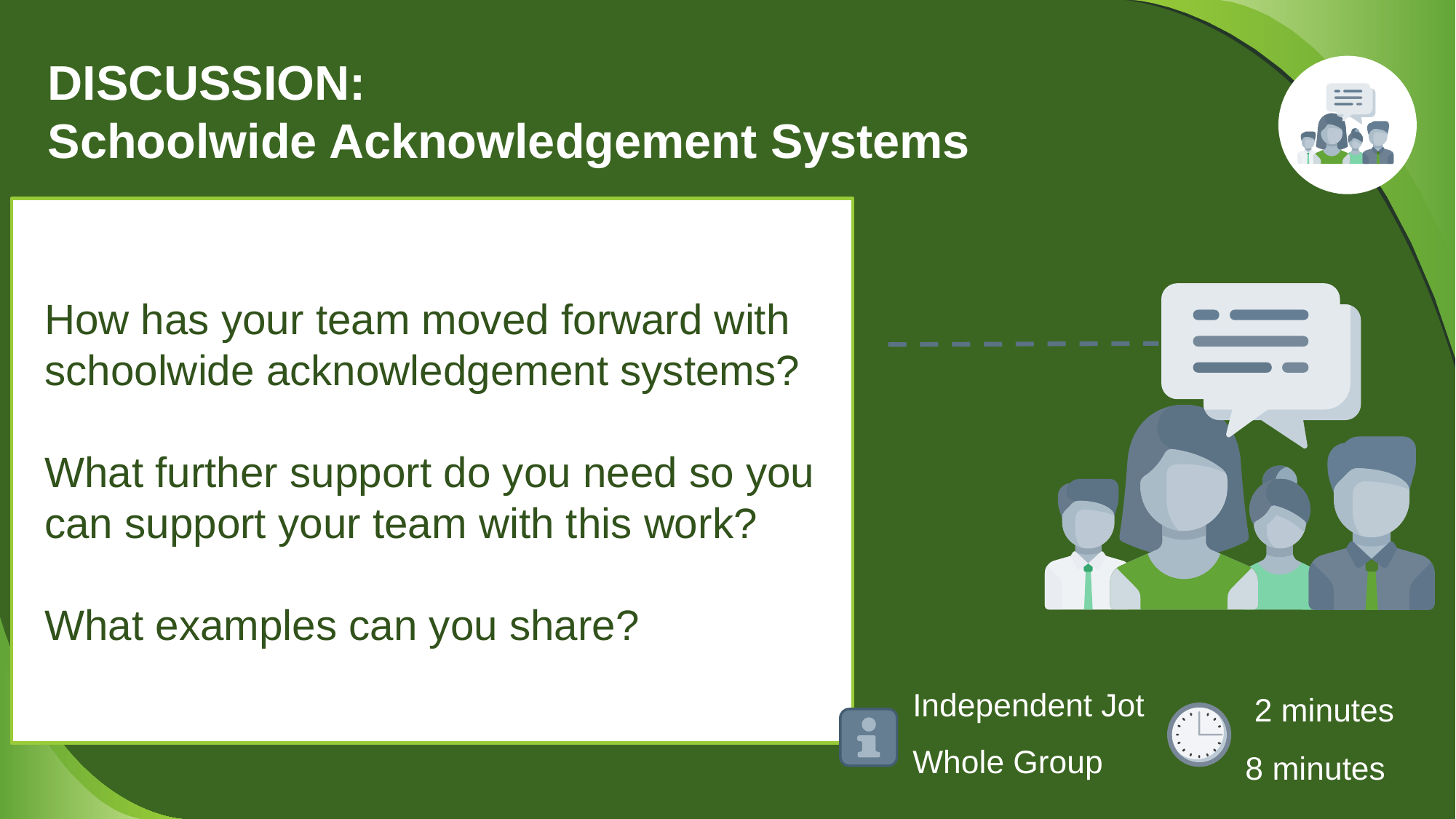

# DISCUSSION: Schoolwide Acknowledgement Systems

How has your team moved forward with schoolwide acknowledgement systems?

What further support do you need so you can support your team with this work?

What examples can you share?

 2 minutes
8 minutes
Independent Jot

Whole Group